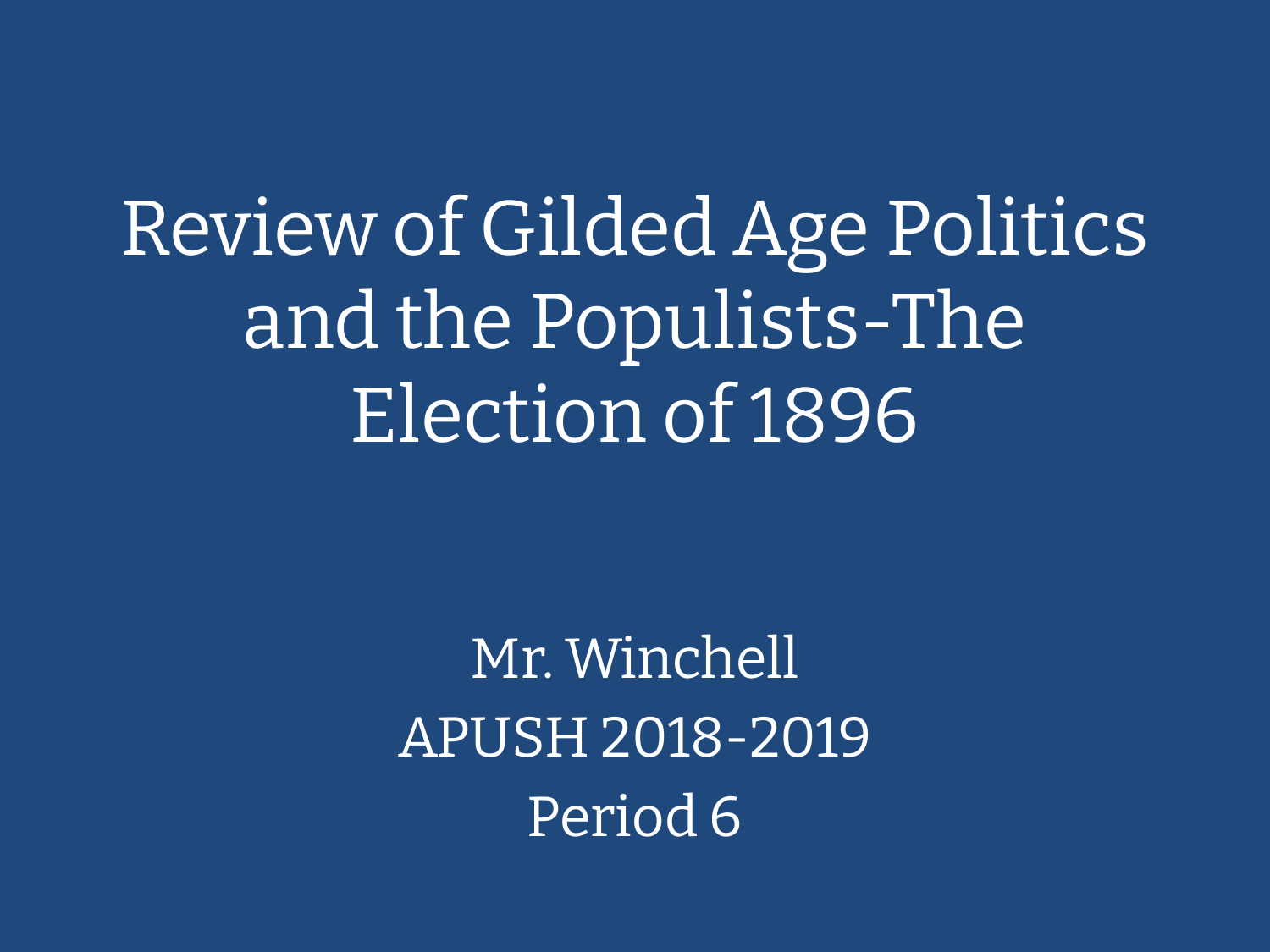

# Review of Gilded Age Politics and the Populists-The Election of 1896
Mr. Winchell
APUSH 2018-2019
Period 6